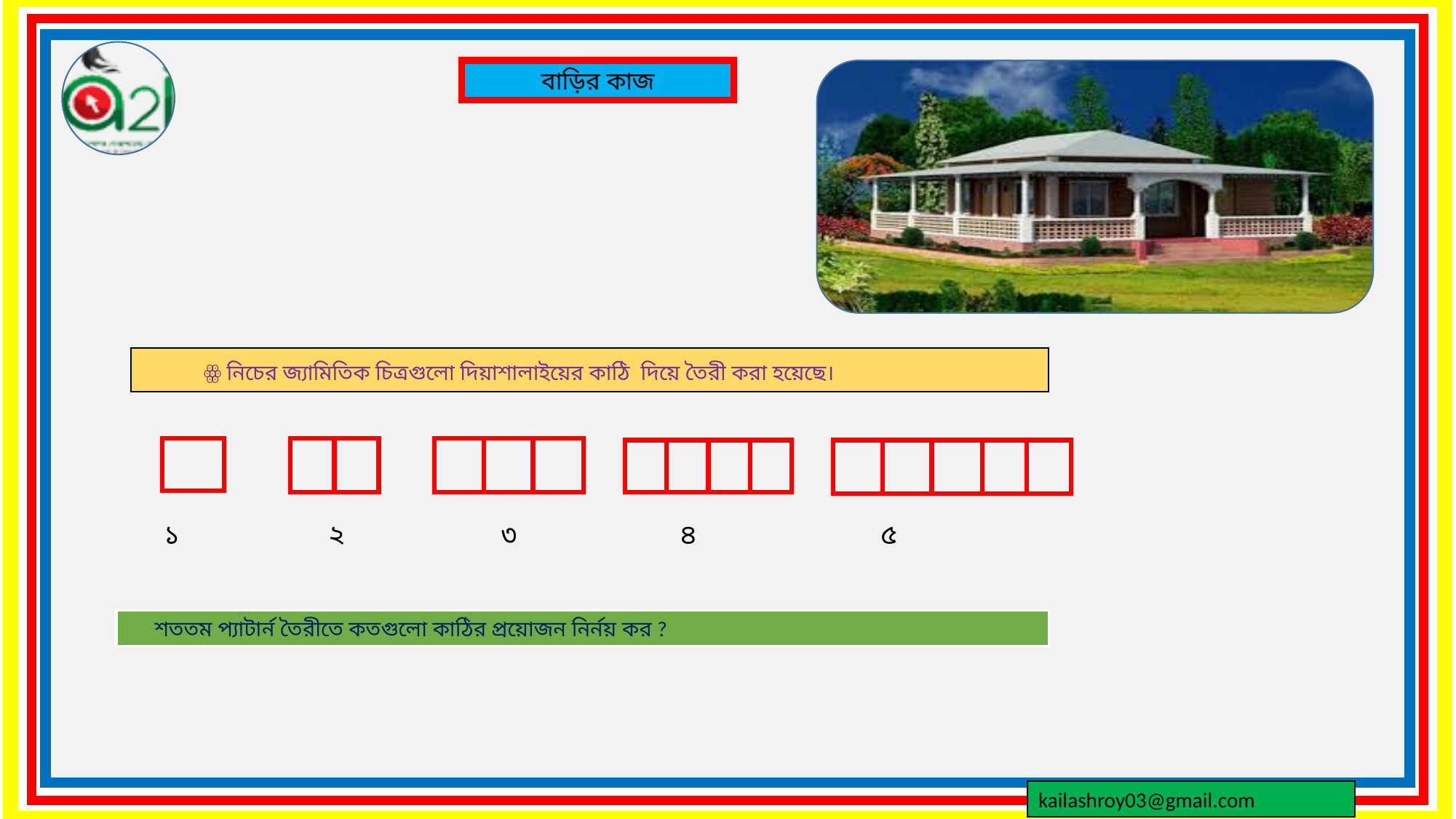

বাড়ির কাজ

          ꙮ নিচের জ্যামিতিক চিত্রগুলো দিয়াশালাইয়ের কাঠি  দিয়ে তৈরী করা হয়েছে।

১                     ২                      ৩                       ৪                          ৫
     শততম প্যাটার্ন তৈরীতে কতগুলো কাঠির প্রয়োজন নির্নয় কর ?